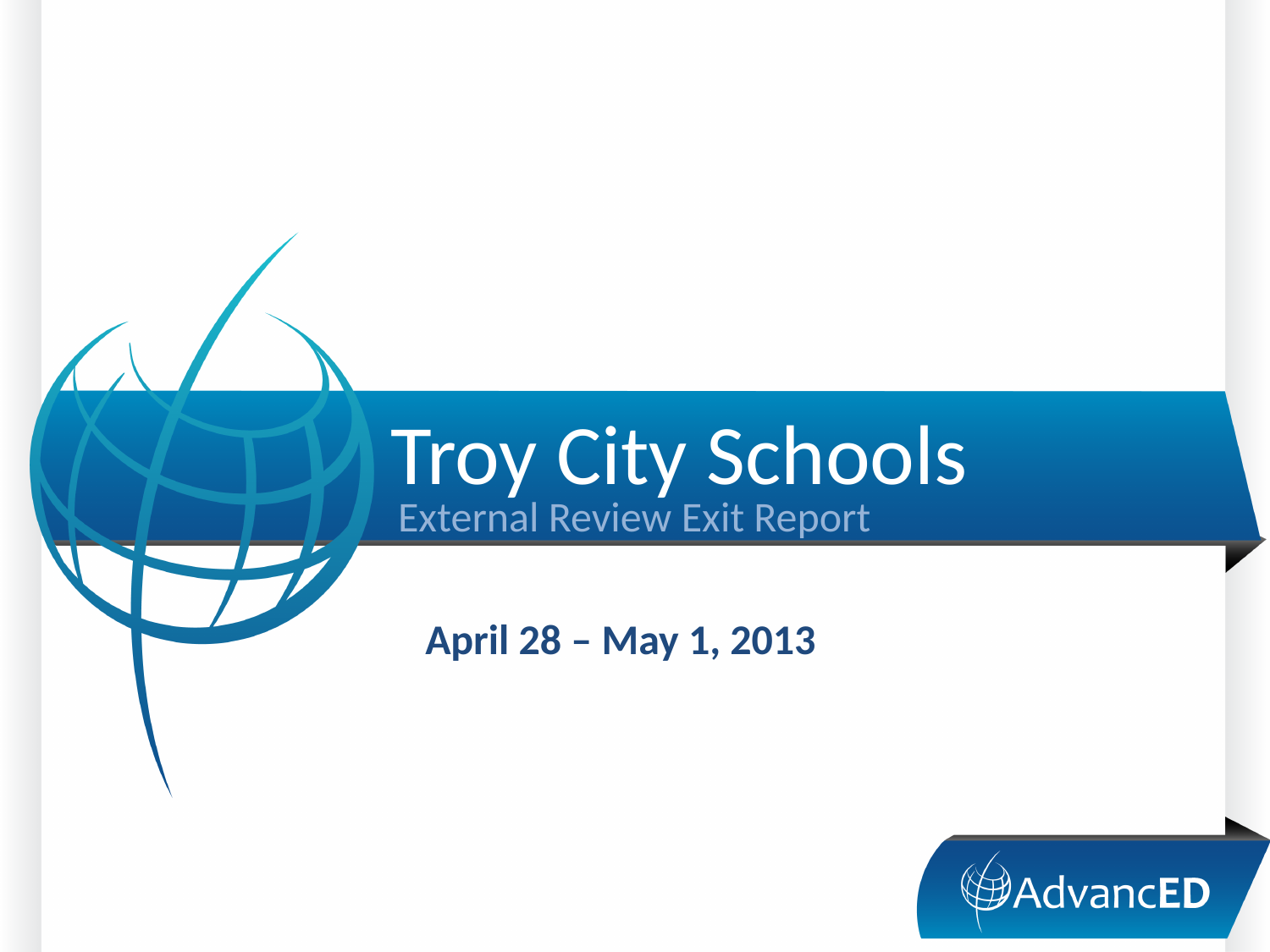

# Troy City Schools
External Review Exit Report
April 28 – May 1, 2013